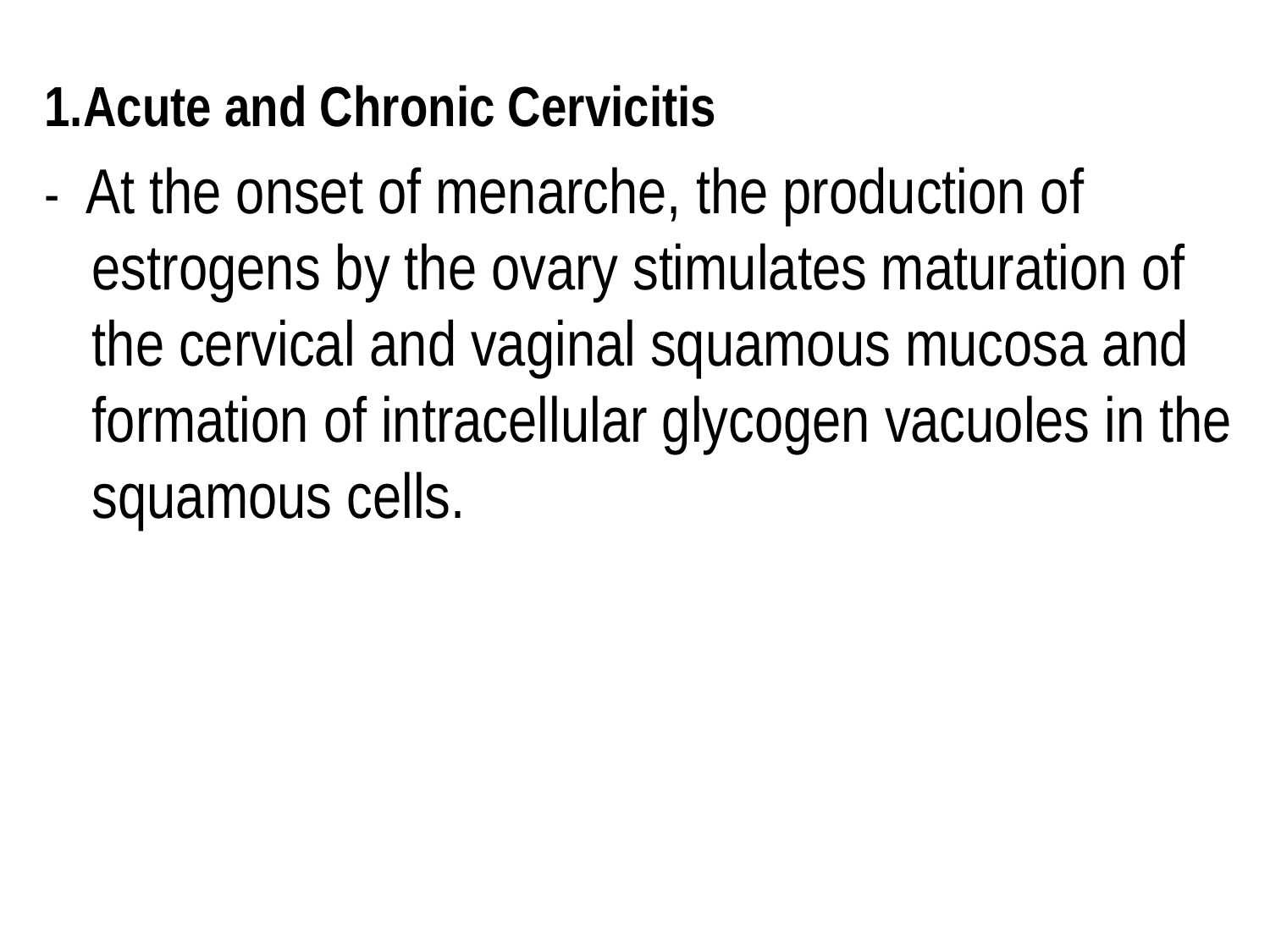

1.Acute and Chronic Cervicitis
-  At the onset of menarche, the production of estrogens by the ovary stimulates maturation of the cervical and vaginal squamous mucosa and formation of intracellular glycogen vacuoles in the squamous cells.